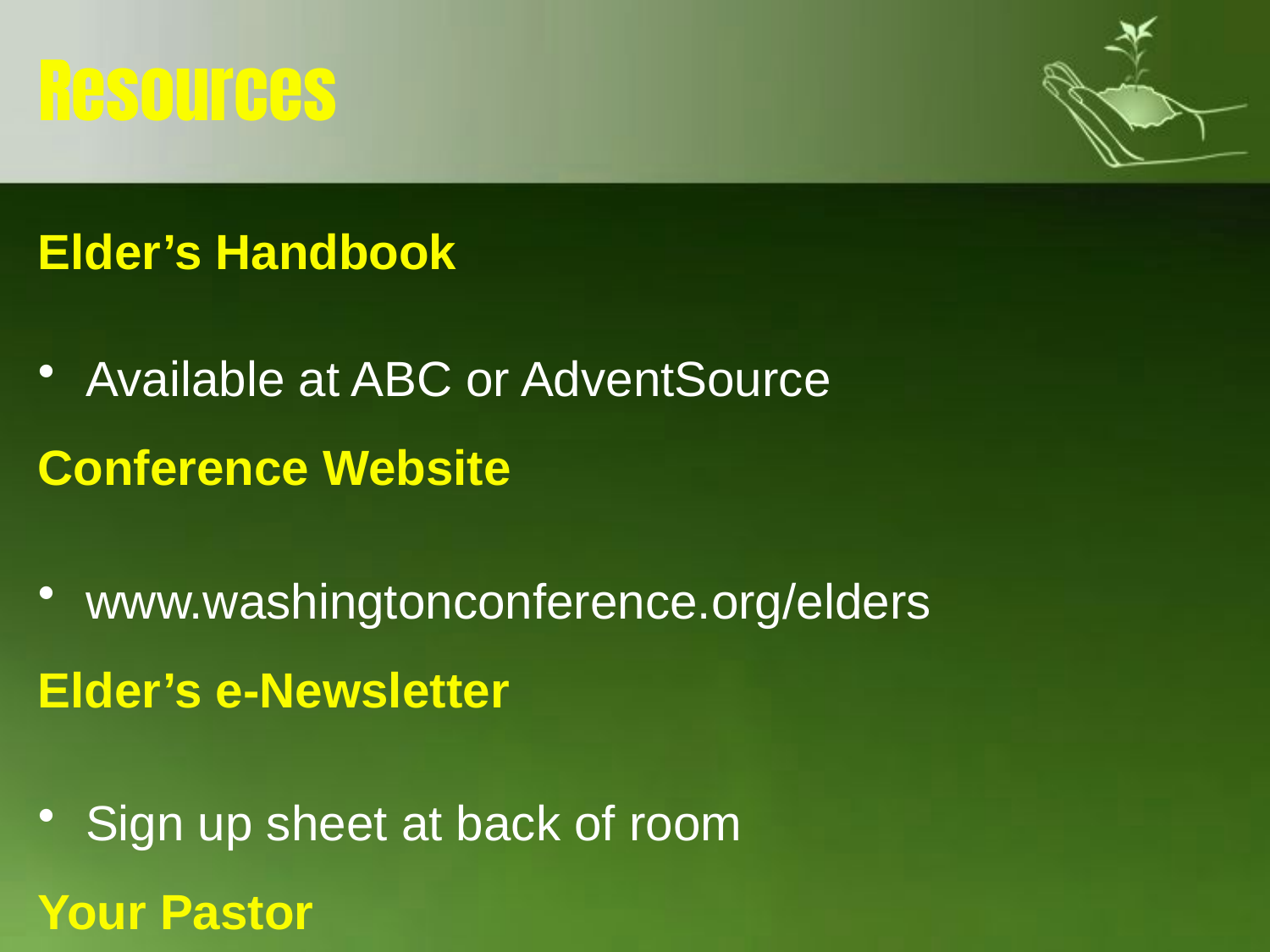

Resources
Elder’s Handbook

Available at ABC or AdventSource
Conference Website

www.washingtonconference.org/elders
Elder’s e-Newsletter

Sign up sheet at back of room
Your Pastor

If they don’t take the initiative, you do it.